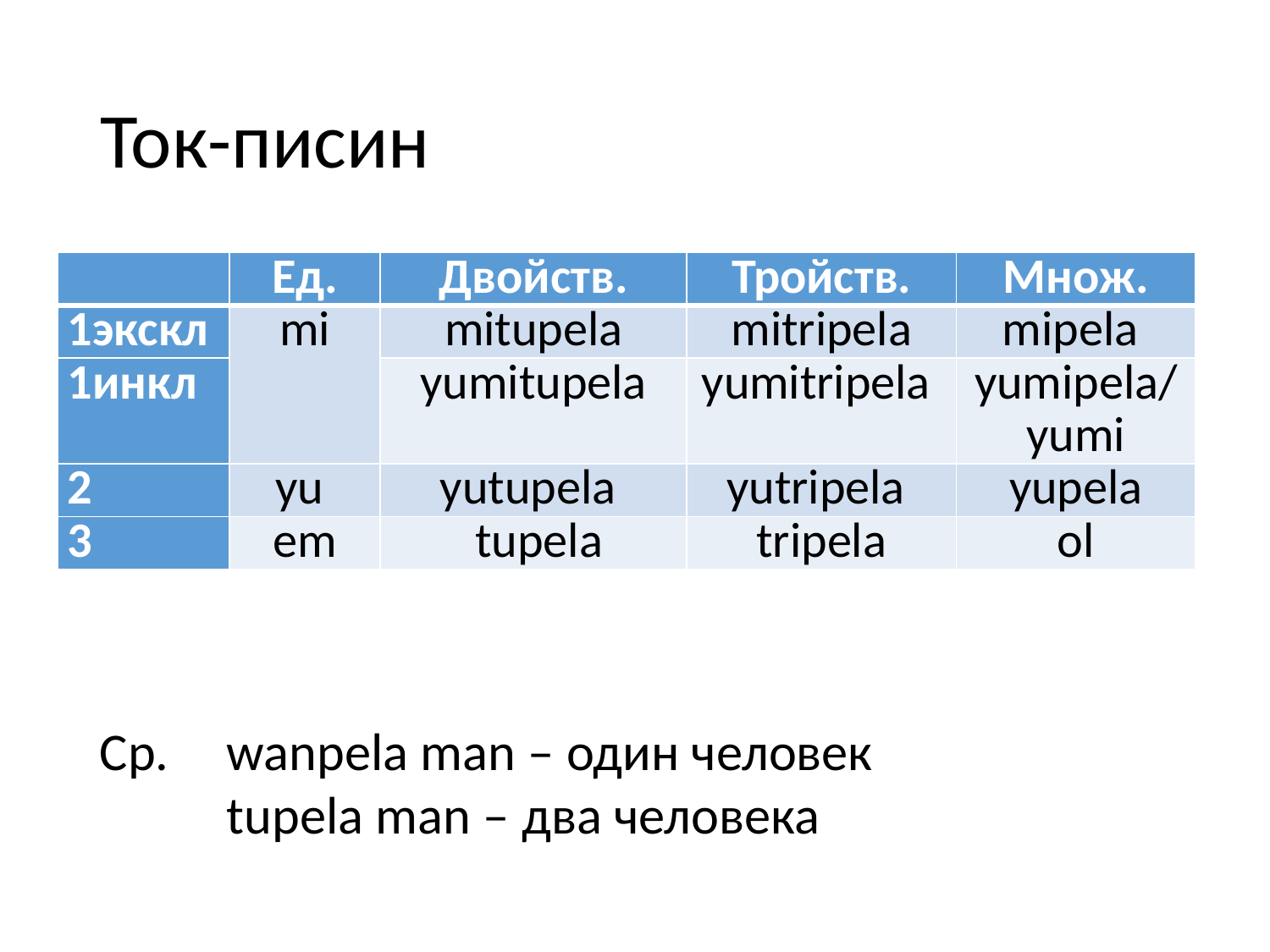

# Ток-писин
|  | Ед. | Двойств. | Тройств. | Множ. |
| --- | --- | --- | --- | --- |
| 1экскл | mi | mitupela | mitripela | mipela |
| 1инкл |  | yumitupela | yumitripela | yumipela/yumi |
| 2 | yu | yutupela | yutripela | yupela |
| 3 | em | tupela | tripela | ol |
Ср. 	wanpela man – один человек
	tupela man – два человека